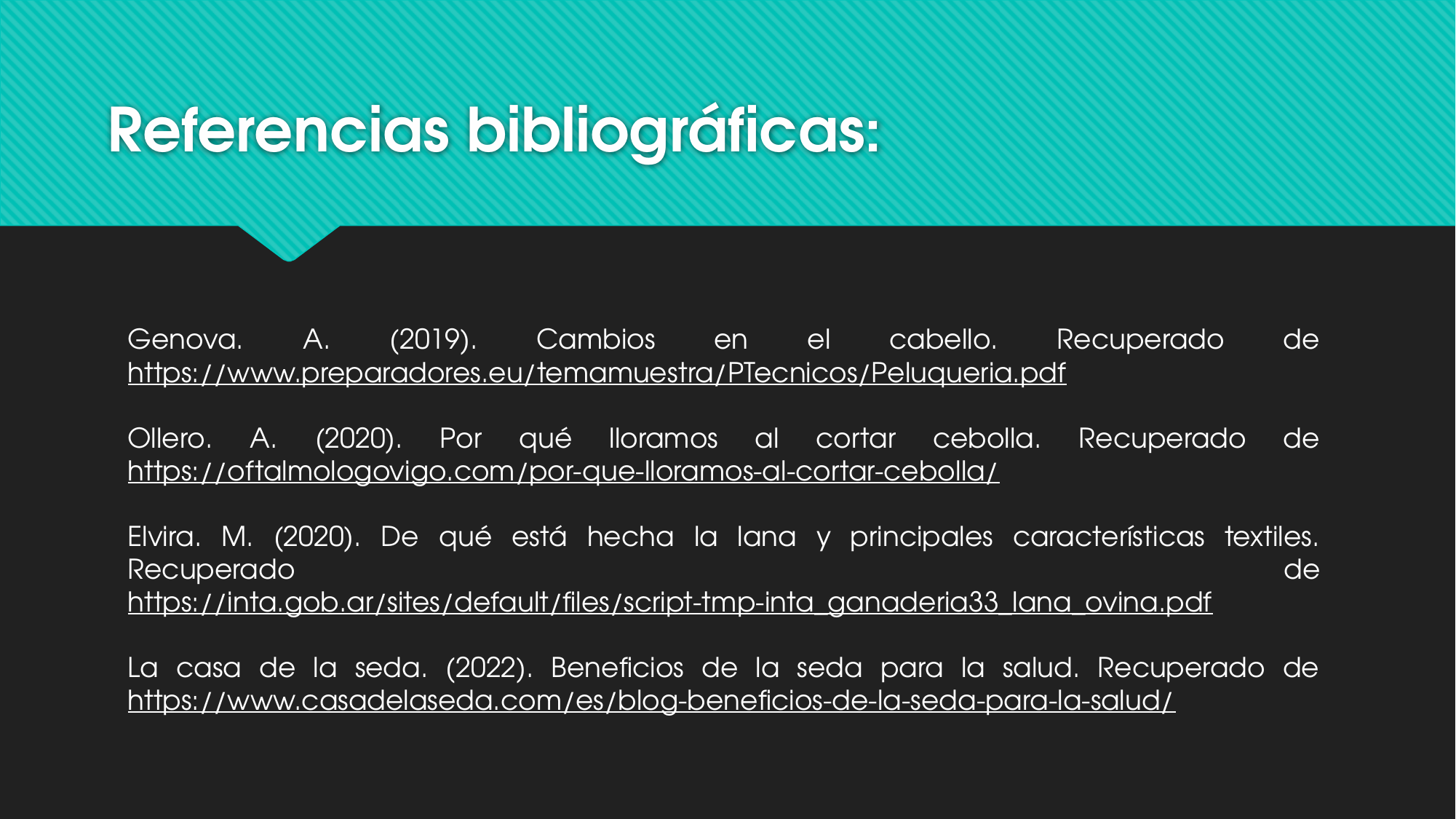

# Referencias bibliográficas:
Genova. A. (2019). Cambios en el cabello. Recuperado de https://www.preparadores.eu/temamuestra/PTecnicos/Peluqueria.pdf

Ollero. A. (2020). Por qué lloramos al cortar cebolla. Recuperado de https://oftalmologovigo.com/por-que-lloramos-al-cortar-cebolla/

Elvira. M. (2020). De qué está hecha la lana y principales características textiles. Recuperado de https://inta.gob.ar/sites/default/files/script-tmp-inta_ganaderia33_lana_ovina.pdf

La casa de la seda. (2022). Beneficios de la seda para la salud. Recuperado de https://www.casadelaseda.com/es/blog-beneficios-de-la-seda-para-la-salud/